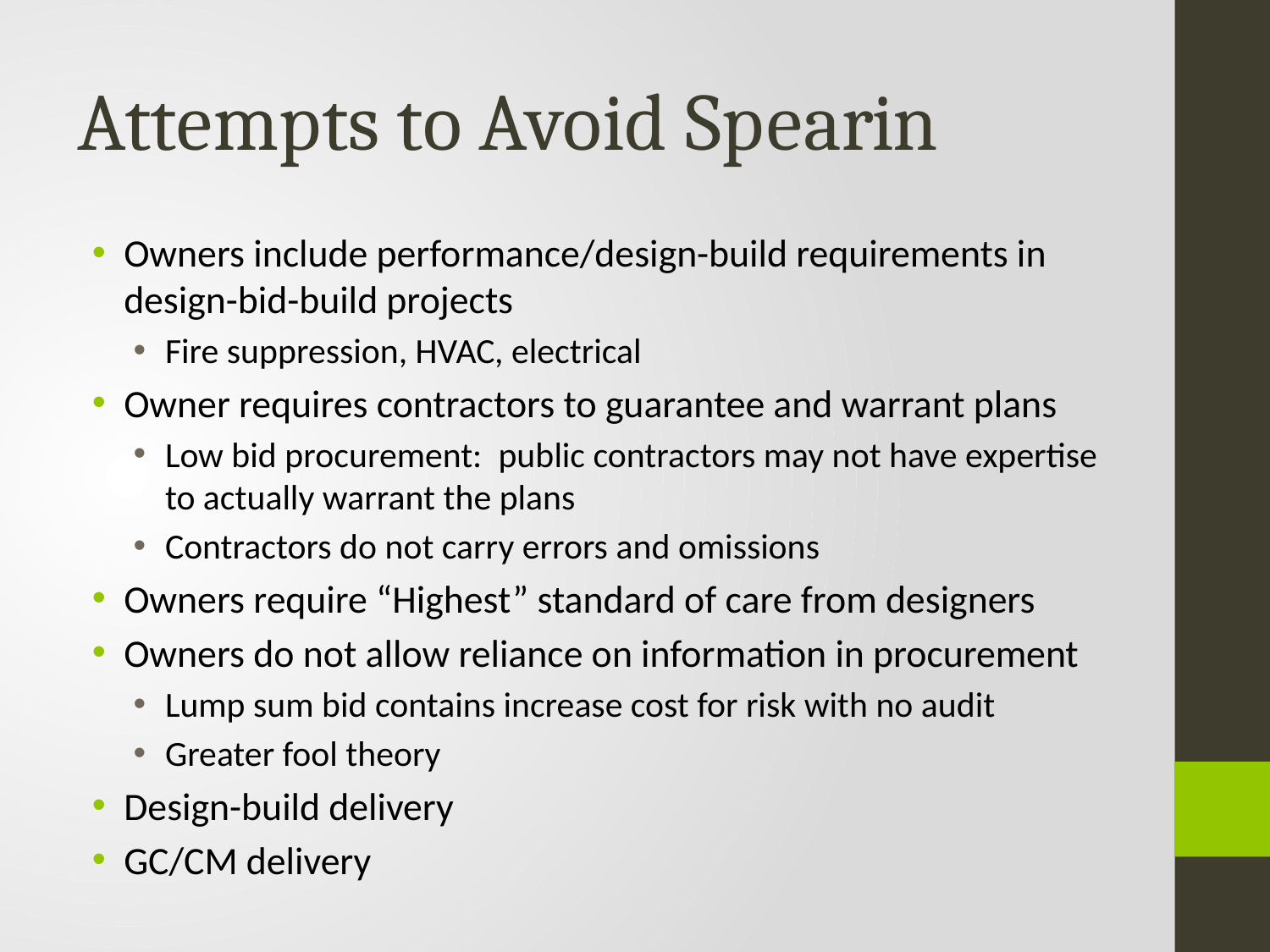

# Attempts to Avoid Spearin
Owners include performance/design-build requirements in design-bid-build projects
Fire suppression, HVAC, electrical
Owner requires contractors to guarantee and warrant plans
Low bid procurement:  public contractors may not have expertise to actually warrant the plans
Contractors do not carry errors and omissions
Owners require “Highest” standard of care from designers
Owners do not allow reliance on information in procurement
Lump sum bid contains increase cost for risk with no audit
Greater fool theory
Design-build delivery
GC/CM delivery